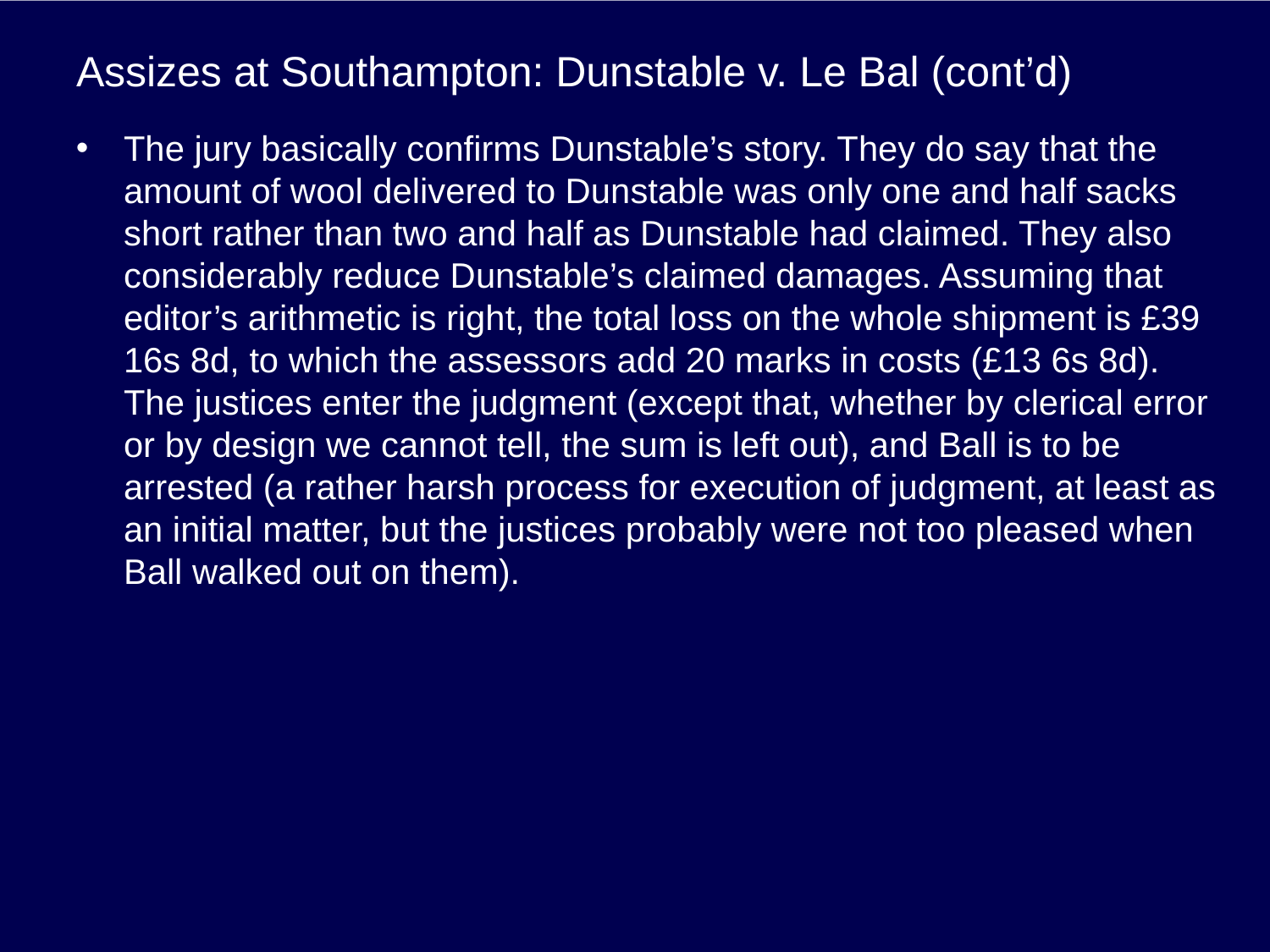

# Assizes at Southampton: Dunstable v. Le Bal (cont’d)
The jury basically confirms Dunstable’s story. They do say that the amount of wool delivered to Dunstable was only one and half sacks short rather than two and half as Dunstable had claimed. They also considerably reduce Dunstable’s claimed damages. Assuming that editor’s arithmetic is right, the total loss on the whole shipment is £39 16s 8d, to which the assessors add 20 marks in costs (£13 6s 8d). The justices enter the judgment (except that, whether by clerical error or by design we cannot tell, the sum is left out), and Ball is to be arrested (a rather harsh process for execution of judgment, at least as an initial matter, but the justices probably were not too pleased when Ball walked out on them).